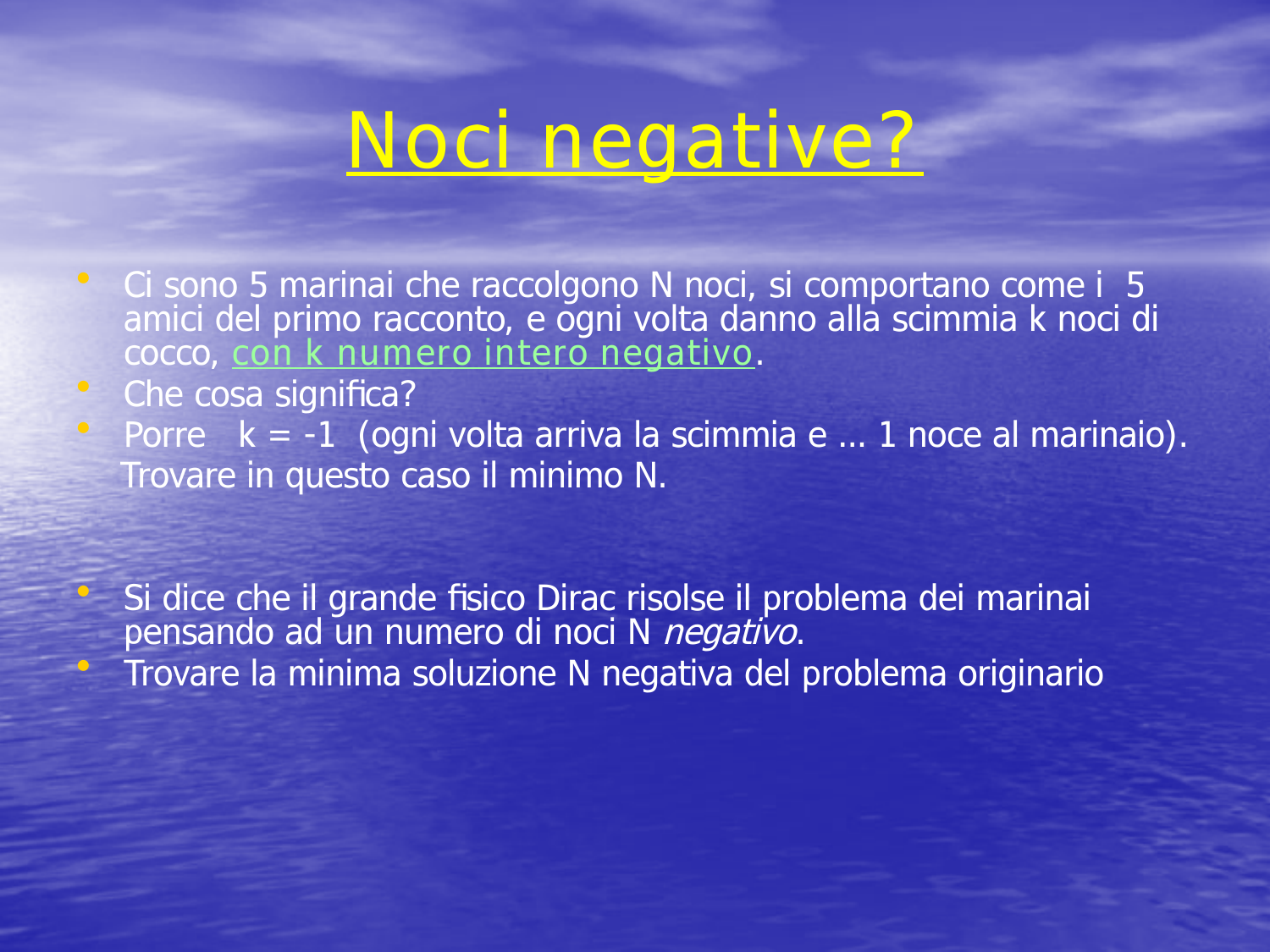

# Noci negative?
Ci sono 5 marinai che raccolgono N noci, si comportano come i  5 amici del primo racconto, e ogni volta danno alla scimmia k noci di cocco, con k numero intero negativo.
Che cosa significa?
Porre   k = -1  (ogni volta arriva la scimmia e … 1 noce al marinaio).
    Trovare in questo caso il minimo N.

Si dice che il grande fisico Dirac risolse il problema dei marinai pensando ad un numero di noci N negativo.
Trovare la minima soluzione N negativa del problema originario